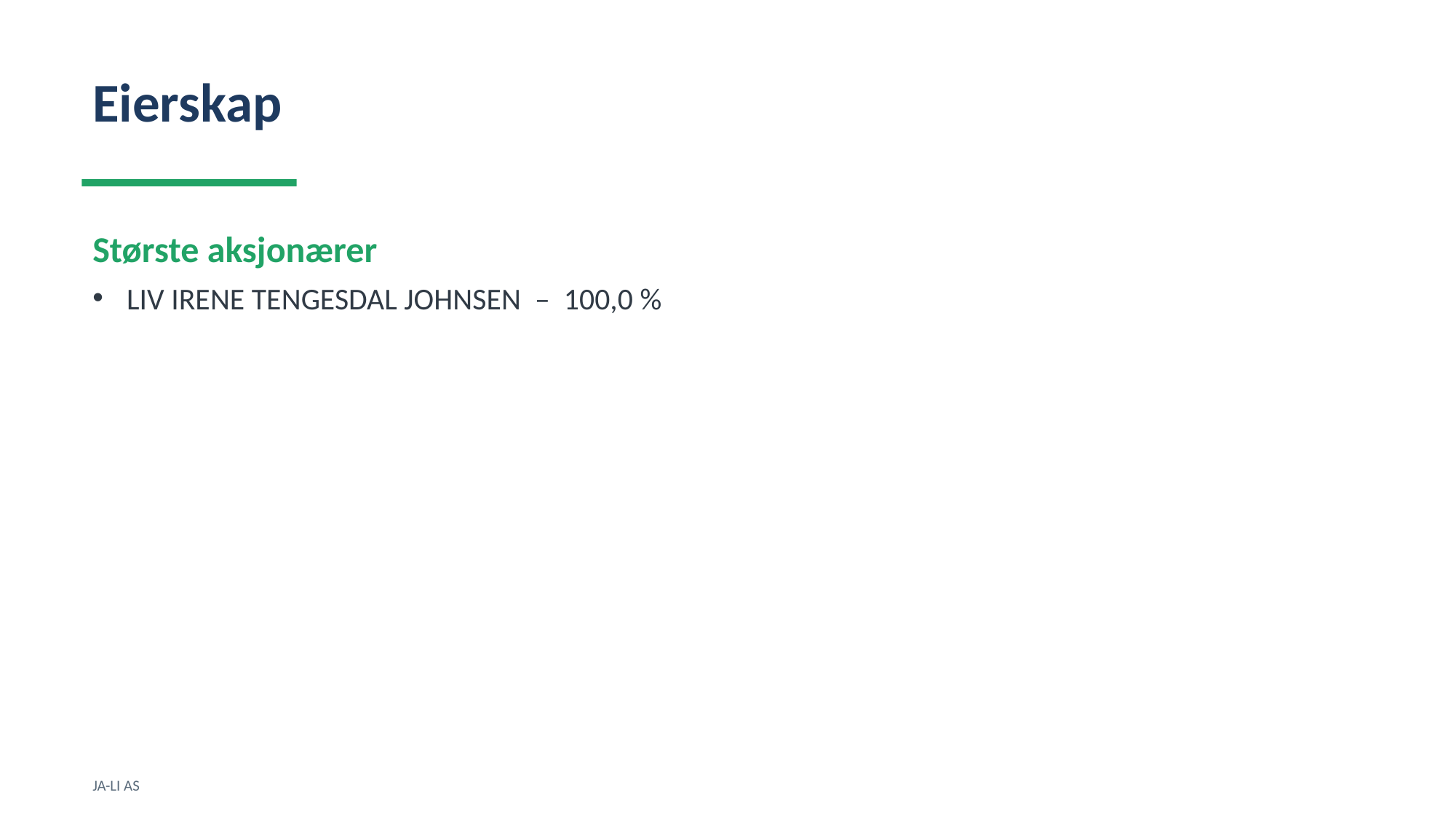

Eierskap

Største aksjonærer
LIV IRENE TENGESDAL JOHNSEN  –  100,0 %
JA-LI AS